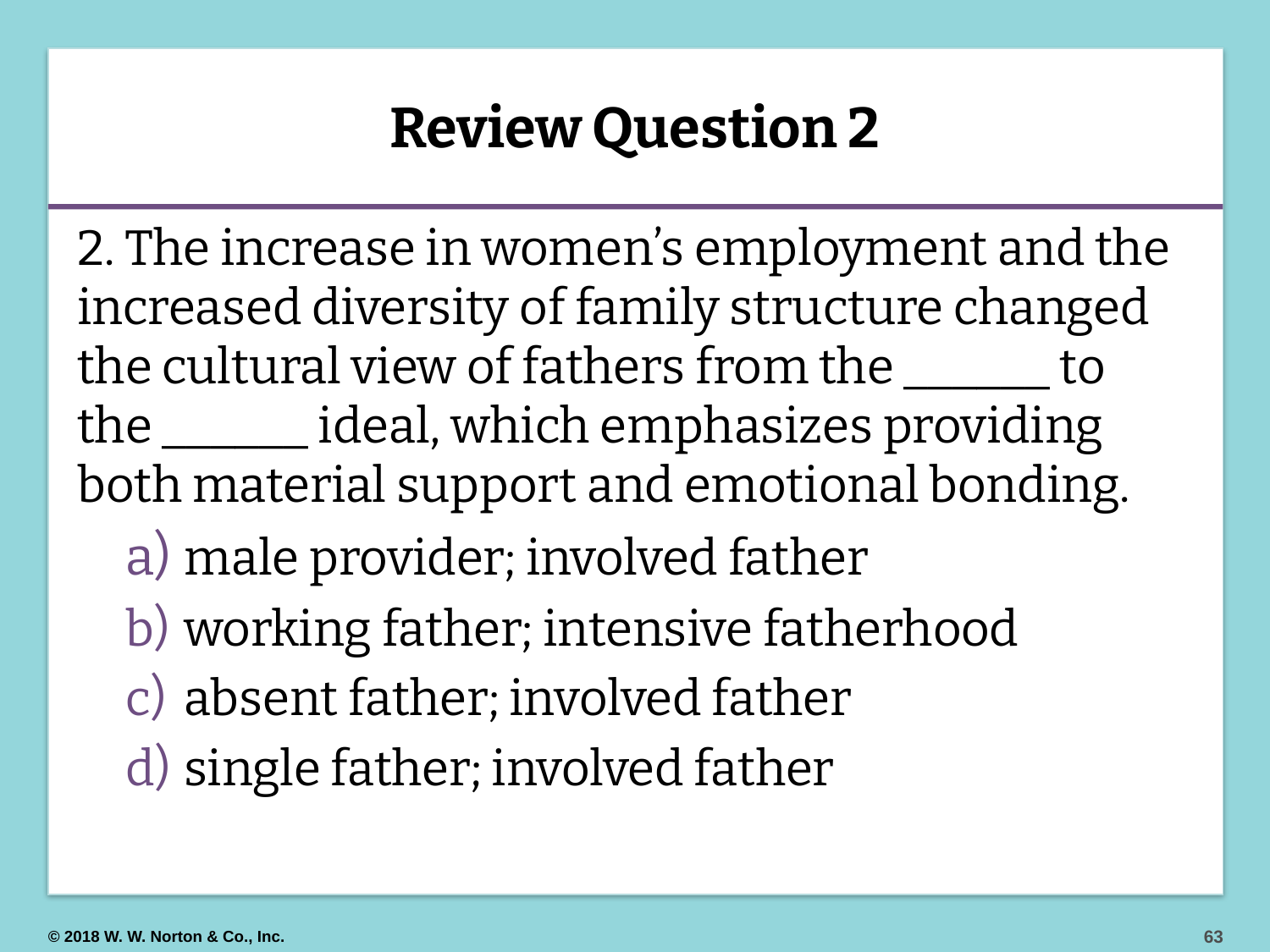

# Review Question 2
2. The increase in women’s employment and the increased diversity of family structure changed the cultural view of fathers from the ______ to the ______ ideal, which emphasizes providing both material support and emotional bonding.
 male provider; involved father
 working father; intensive fatherhood
 absent father; involved father
 single father; involved father